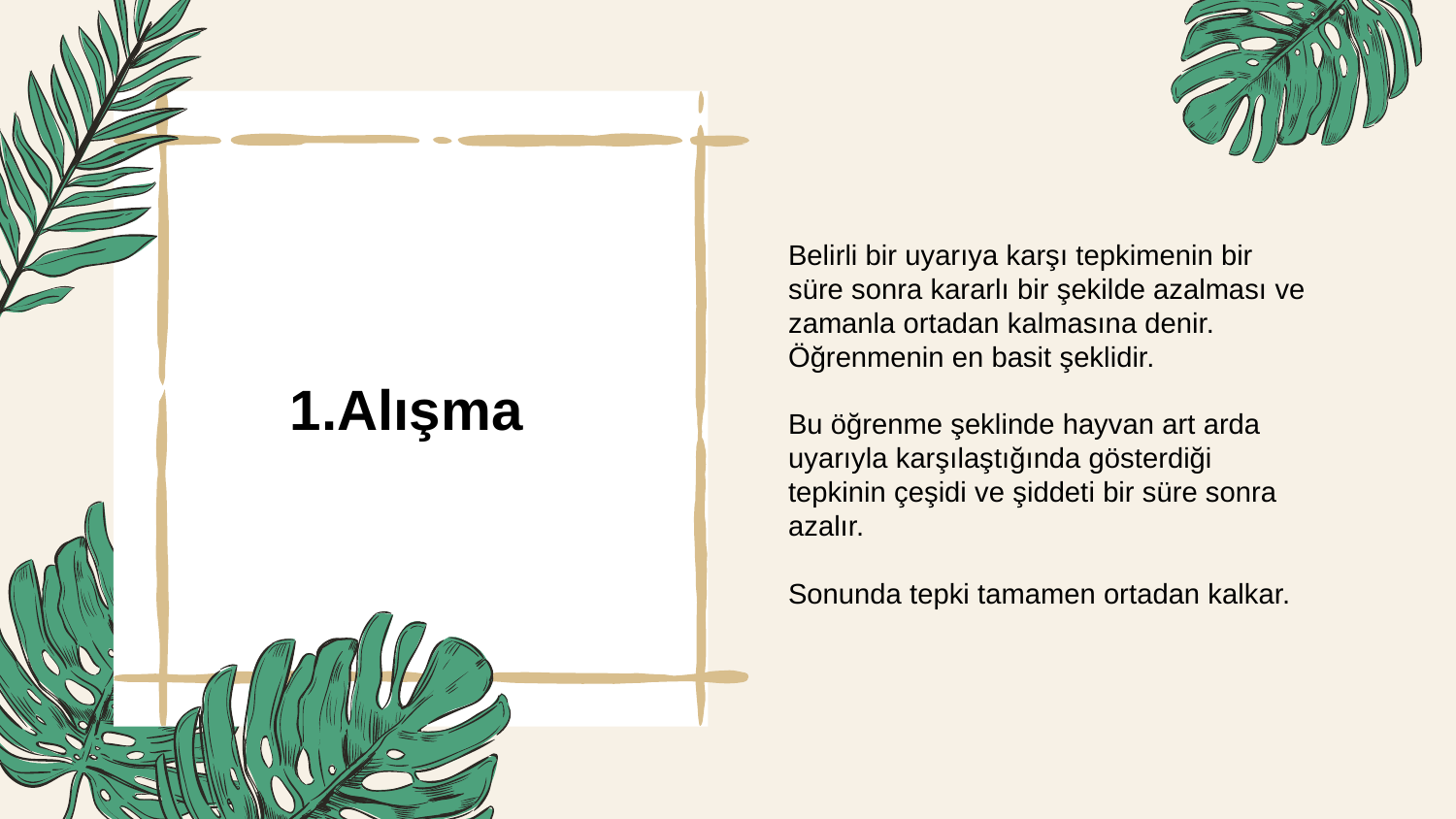

Belirli bir uyarıya karşı tepkimenin bir süre sonra kararlı bir şekilde azalması ve zamanla ortadan kalmasına denir. Öğrenmenin en basit şeklidir.

Bu öğrenme şeklinde hayvan art arda uyarıyla karşılaştığında gösterdiği tepkinin çeşidi ve şiddeti bir süre sonra azalır.

Sonunda tepki tamamen ortadan kalkar.
1.Alışma